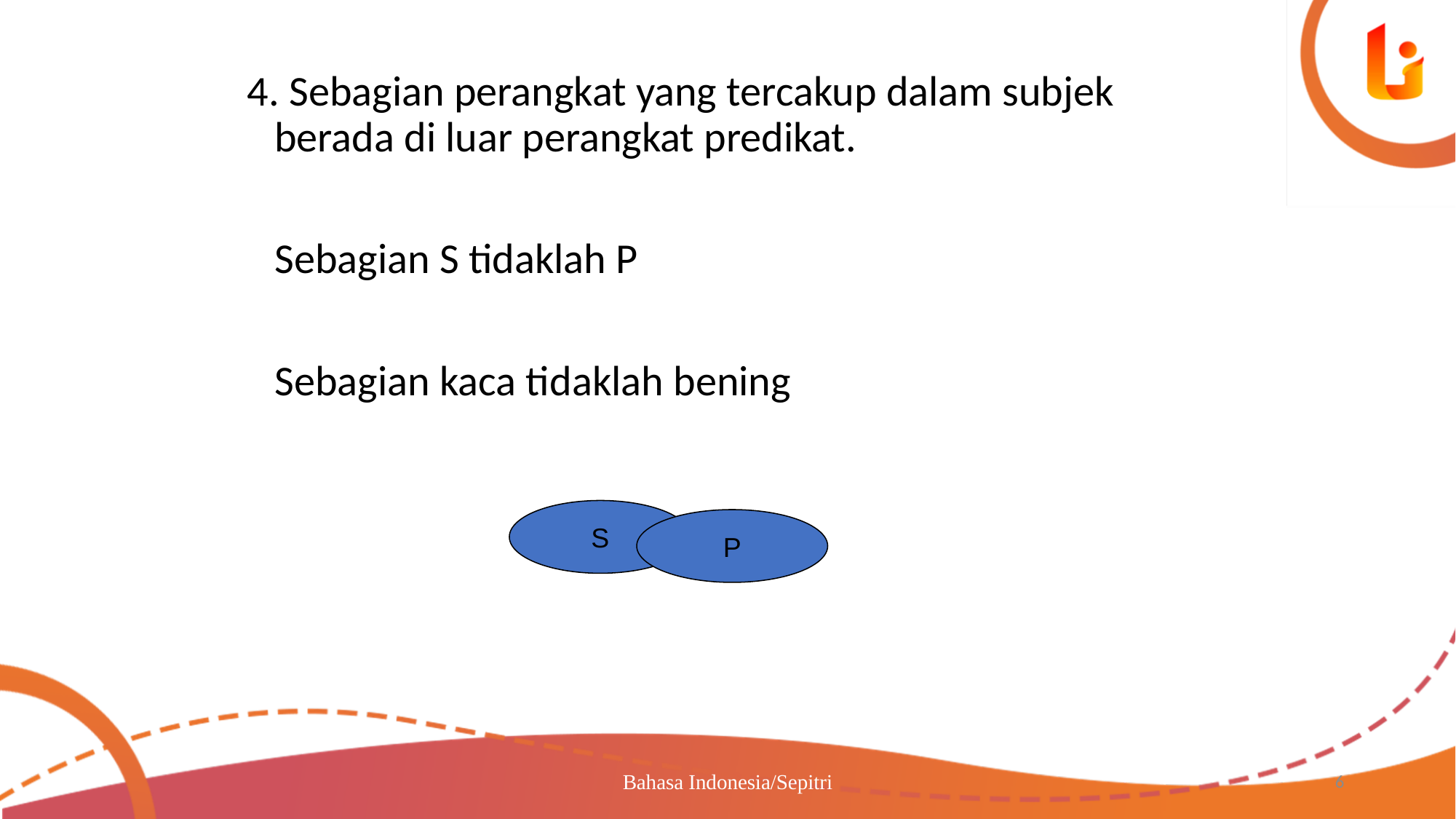

4. Sebagian perangkat yang tercakup dalam subjek berada di luar perangkat predikat.

	Sebagian S tidaklah P

	Sebagian kaca tidaklah bening

S
P
Bahasa Indonesia/Sepitri
6